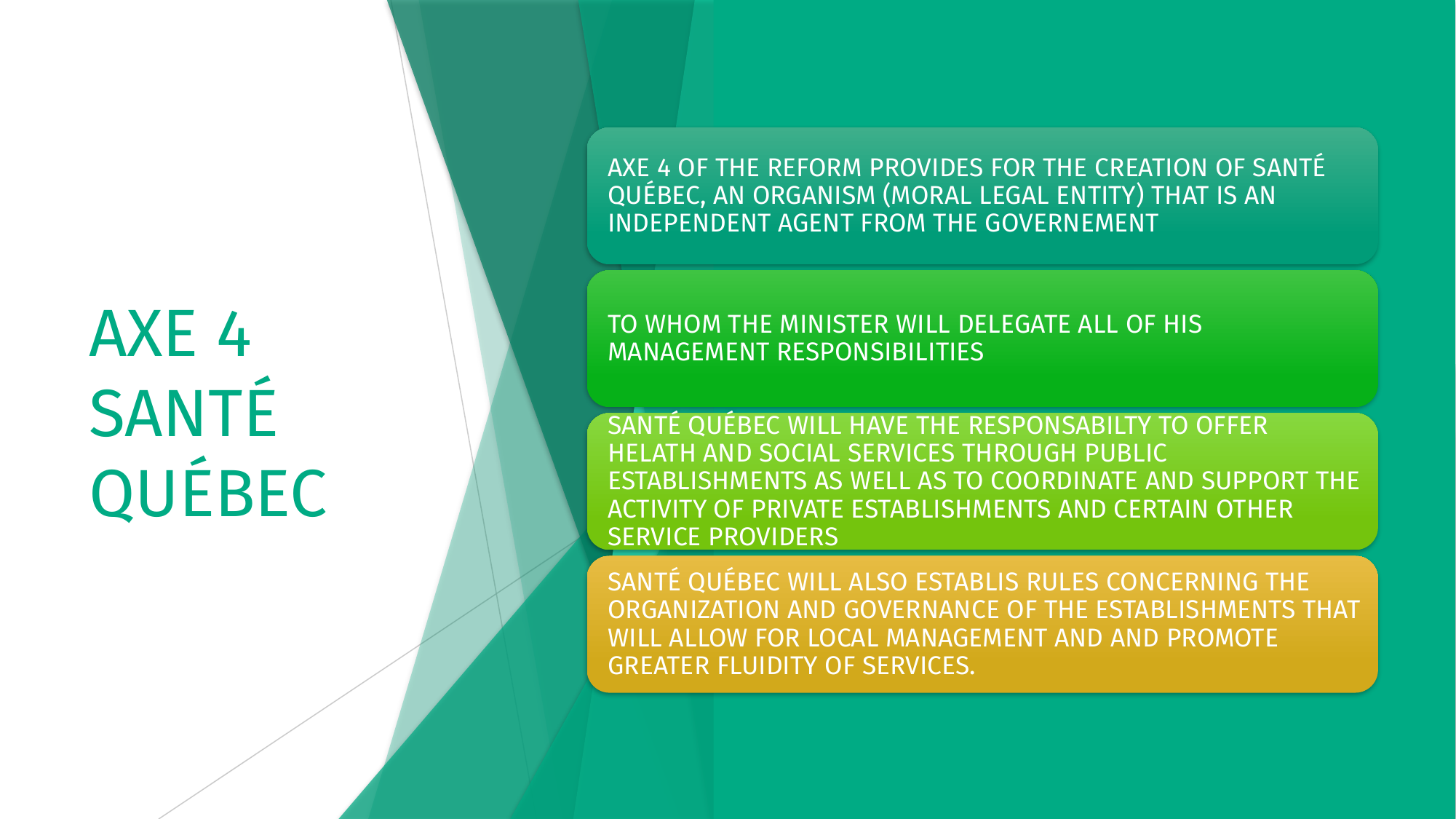

AXE 4 OF THE REFORM PROVIDES FOR THE CREATION OF SANTÉ QUÉBEC, AN ORGANISM (MORAL LEGAL ENTITY) THAT IS AN INDEPENDENT AGENT FROM THE GOVERNEMENT
TO WHOM THE MINISTER WILL DELEGATE ALL OF HIS MANAGEMENT RESPONSIBILITIES
SANTÉ QUÉBEC WILL HAVE THE RESPONSABILTY TO OFFER HELATH AND SOCIAL SERVICES THROUGH PUBLIC ESTABLISHMENTS AS WELL AS TO COORDINATE AND SUPPORT THE ACTIVITY OF PRIVATE ESTABLISHMENTS AND CERTAIN OTHER SERVICE PROVIDERS
SANTÉ QUÉBEC WILL ALSO ESTABLIS RULES CONCERNING THE ORGANIZATION AND GOVERNANCE OF THE ESTABLISHMENTS THAT WILL ALLOW FOR LOCAL MANAGEMENT AND AND PROMOTE GREATER FLUIDITY OF SERVICES.
# AXE 4 SANTÉ QUÉBEC